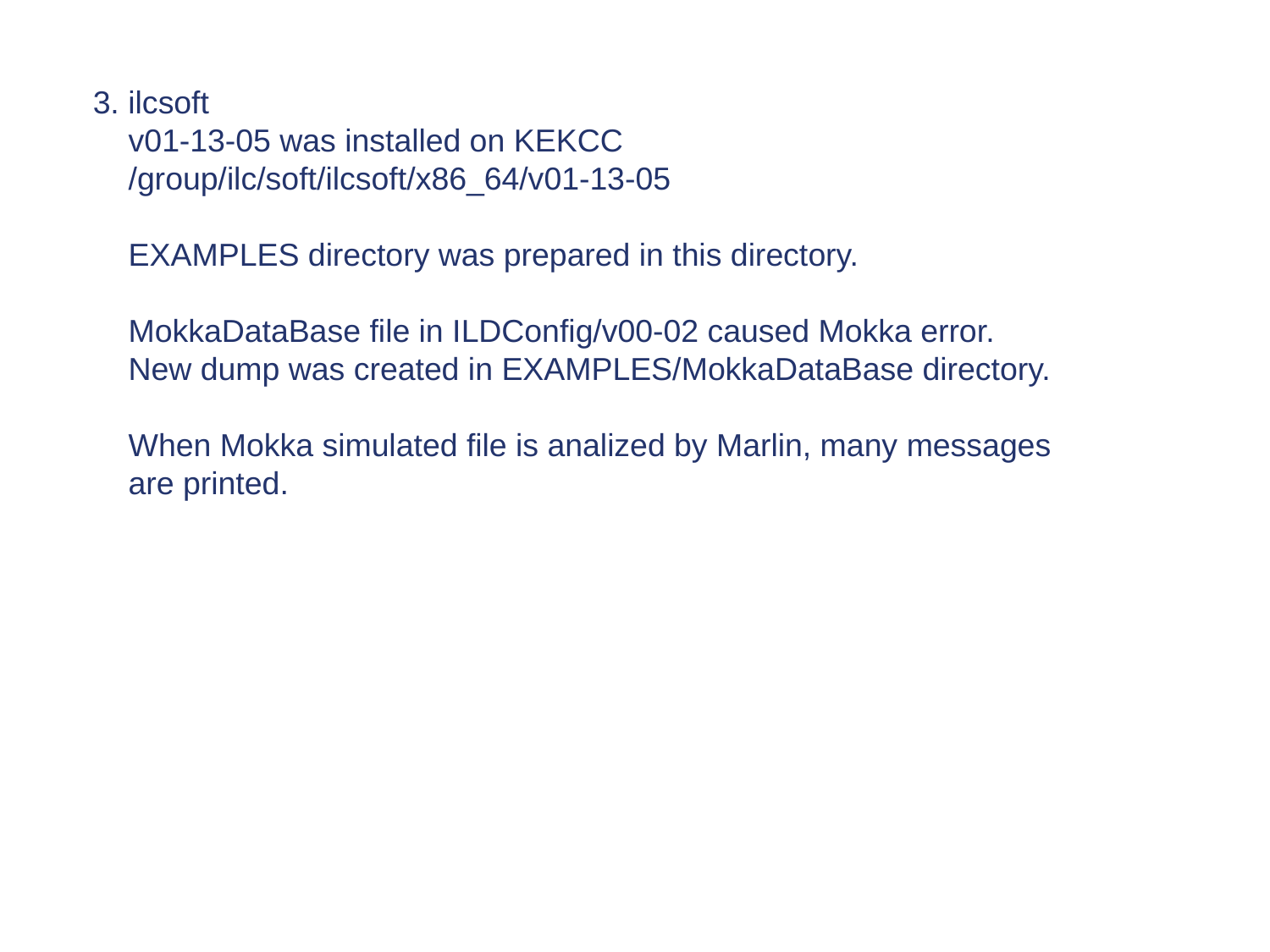

3. ilcsoft
    v01-13-05 was installed on KEKCC
    /group/ilc/soft/ilcsoft/x86_64/v01-13-05

    EXAMPLES directory was prepared in this directory.

    MokkaDataBase file in ILDConfig/v00-02 caused Mokka error.
    New dump was created in EXAMPLES/MokkaDataBase directory.

    When Mokka simulated file is analized by Marlin, many messages
    are printed.